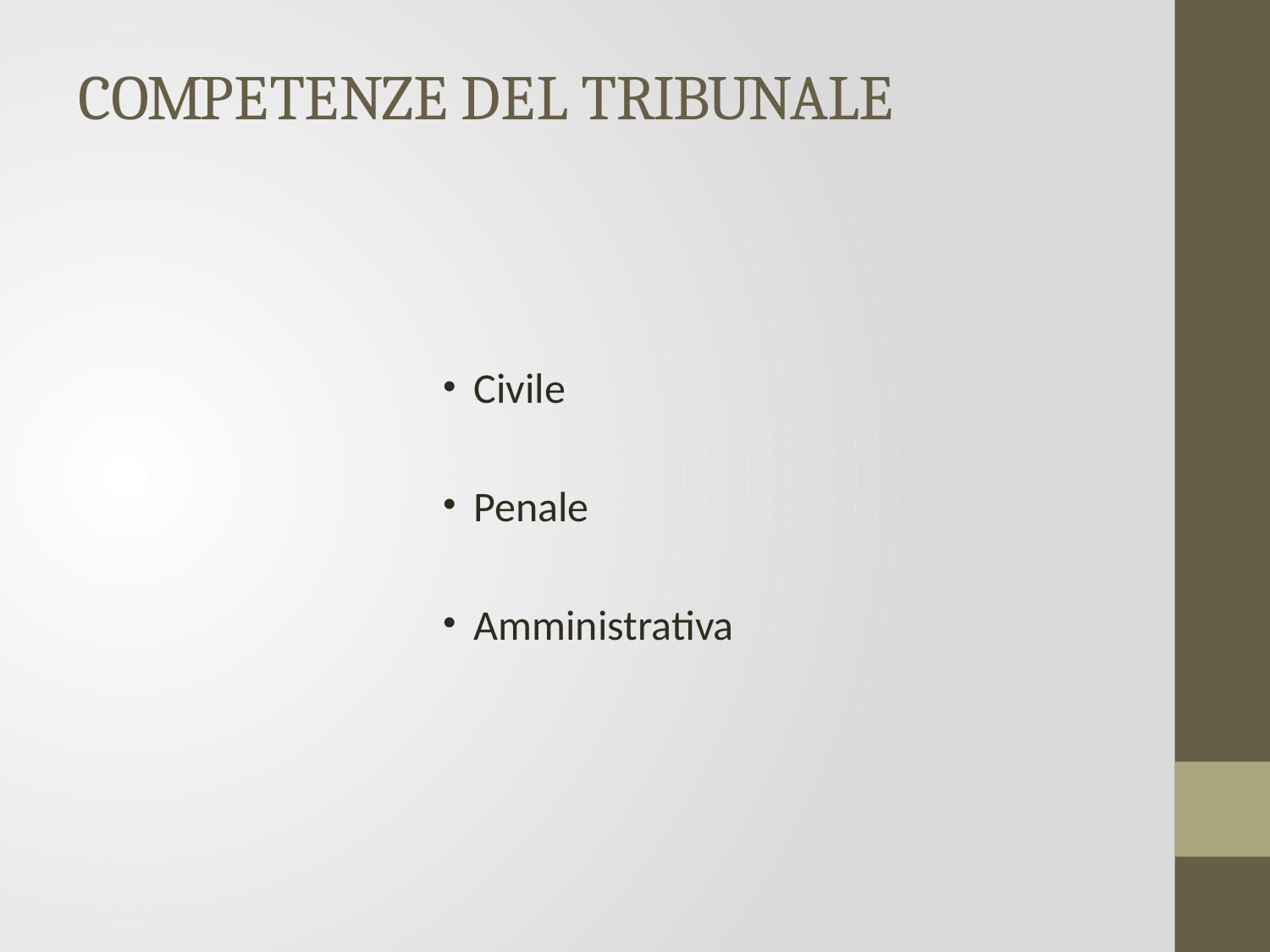

# COMPETENZE DEL TRIBUNALE
Civile

Penale

Amministrativa